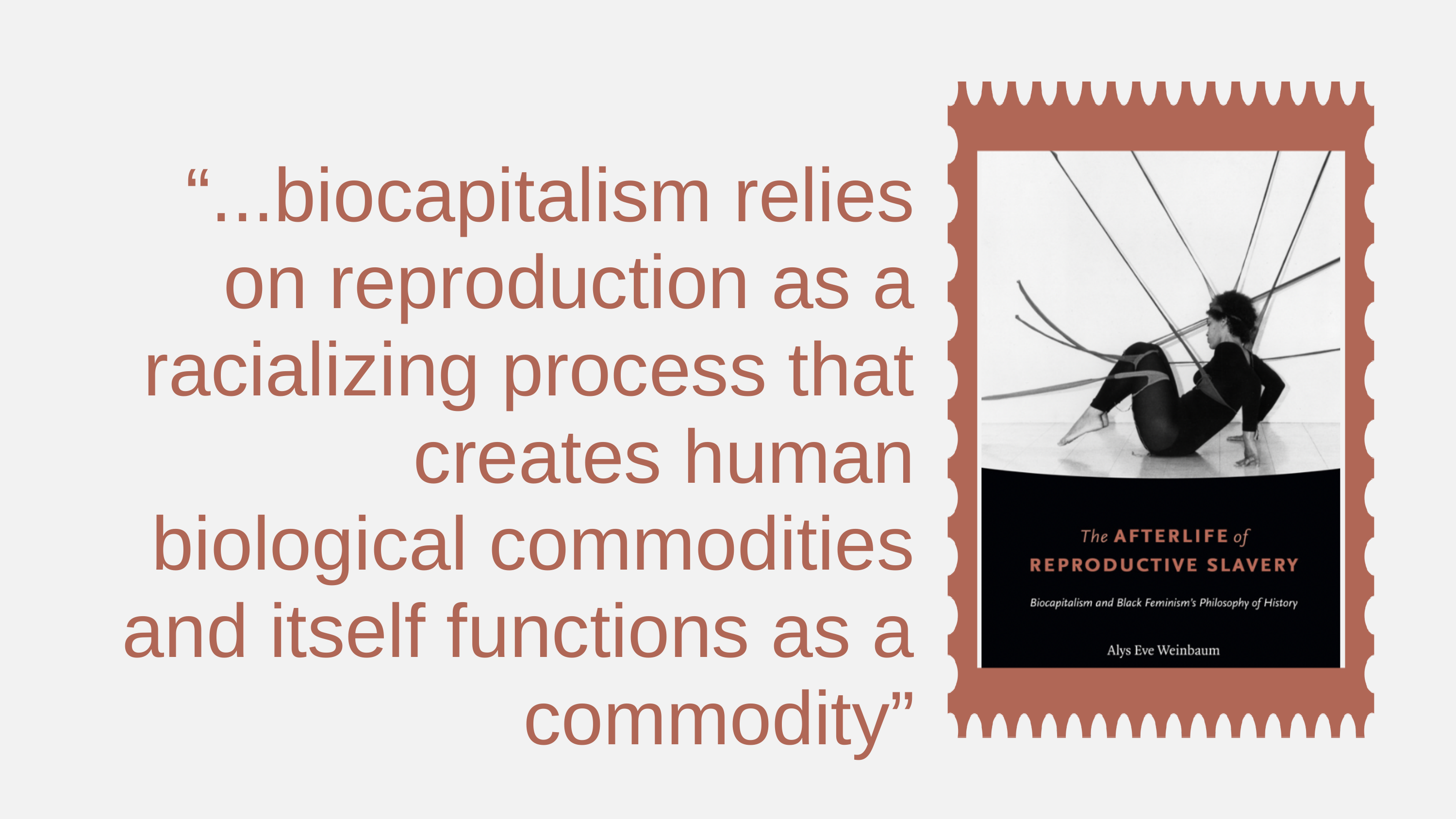

“...biocapitalism relies on reproduction as a racializing process that creates human biological commodities and itself functions as a commodity”